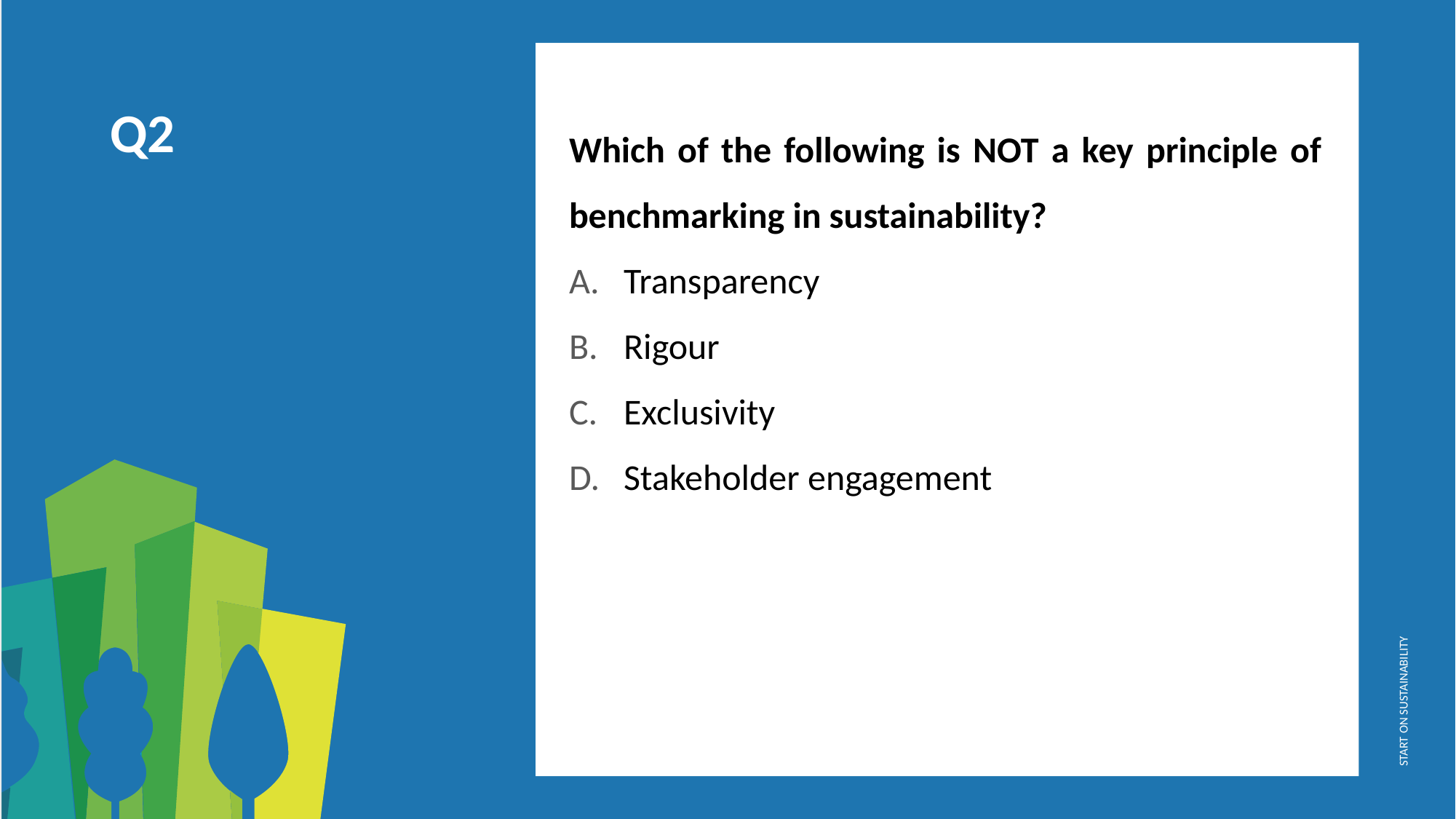

Which of the following is NOT a key principle of benchmarking in sustainability?
Transparency
Rigour
Exclusivity
Stakeholder engagement
Q2